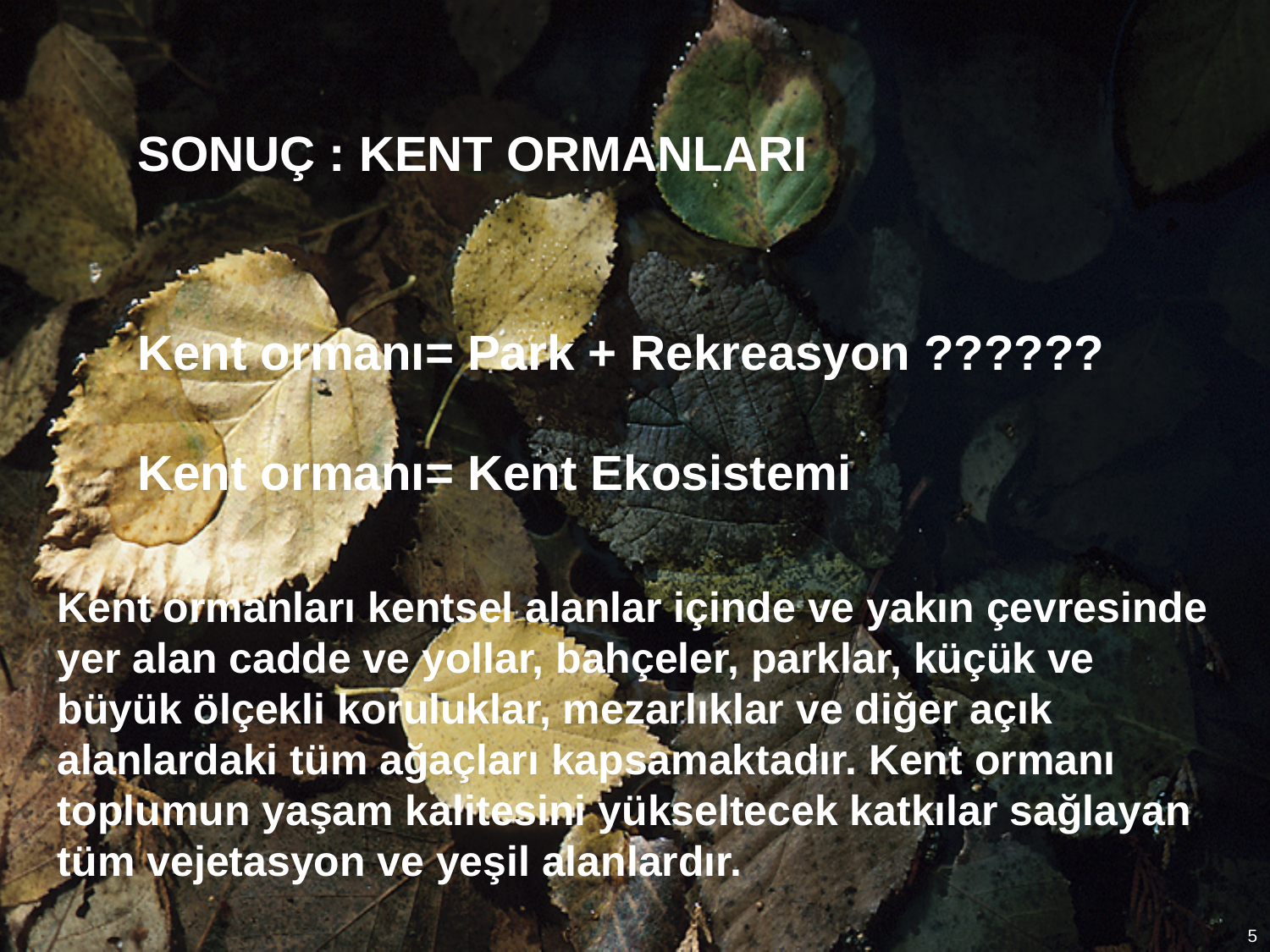

SONUÇ : KENT ORMANLARI

Kent ormanı= Park + Rekreasyon ??????

Kent ormanı= Kent Ekosistemi

Kent ormanları kentsel alanlar içinde ve yakın çevresinde yer alan cadde ve yollar, bahçeler, parklar, küçük ve büyük ölçekli koruluklar, mezarlıklar ve diğer açık alanlardaki tüm ağaçları kapsamaktadır. Kent ormanı toplumun yaşam kalitesini yükseltecek katkılar sağlayan tüm vejetasyon ve yeşil alanlardır.

5